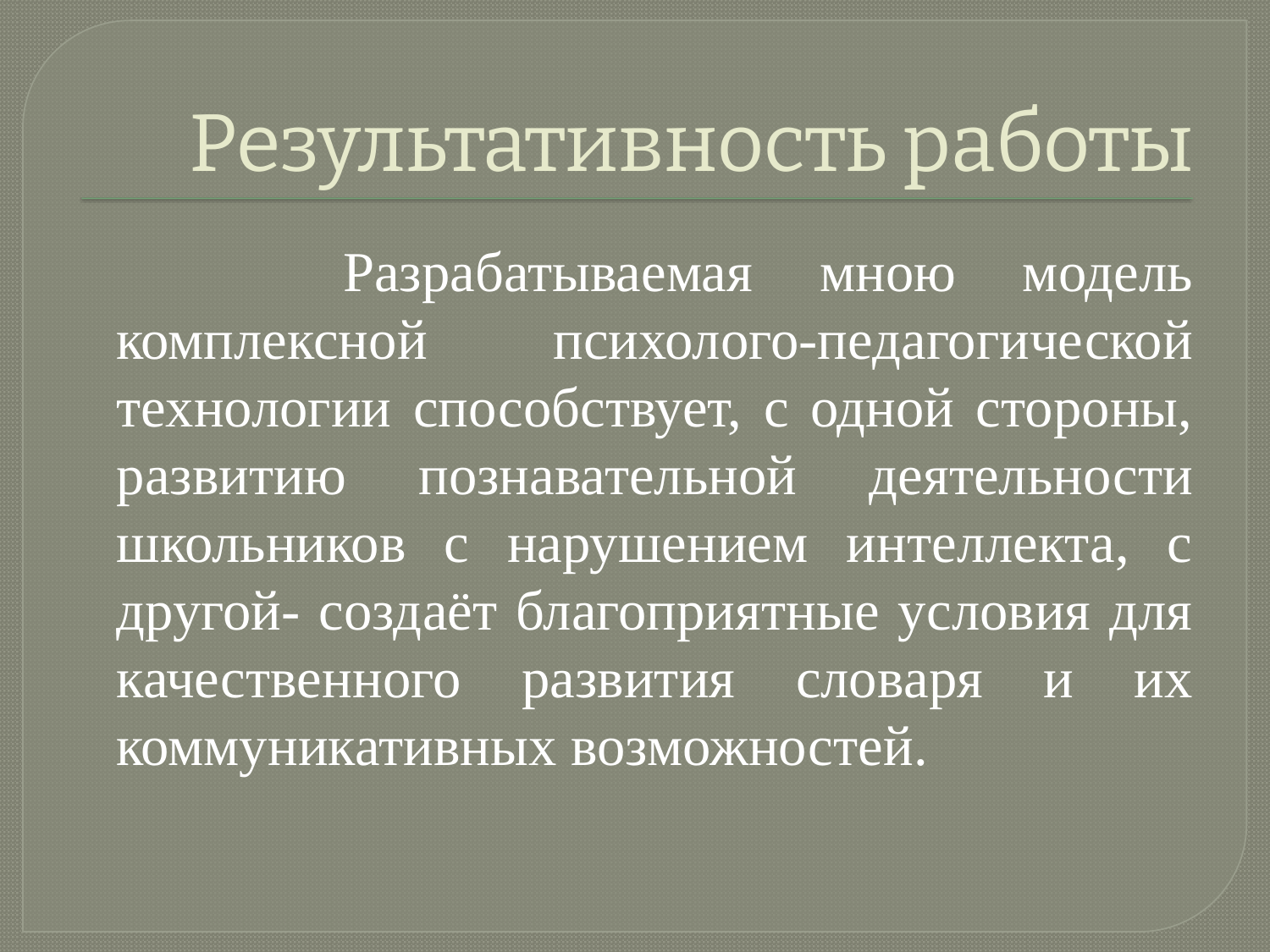

# Результативность работы
    Разрабатываемая мною модель комплексной психолого-педагогической технологии способствует, с одной стороны, развитию познавательной деятельности школьников с нарушением интеллекта, с другой- создаёт благоприятные условия для качественного развития словаря и их коммуникативных возможностей.